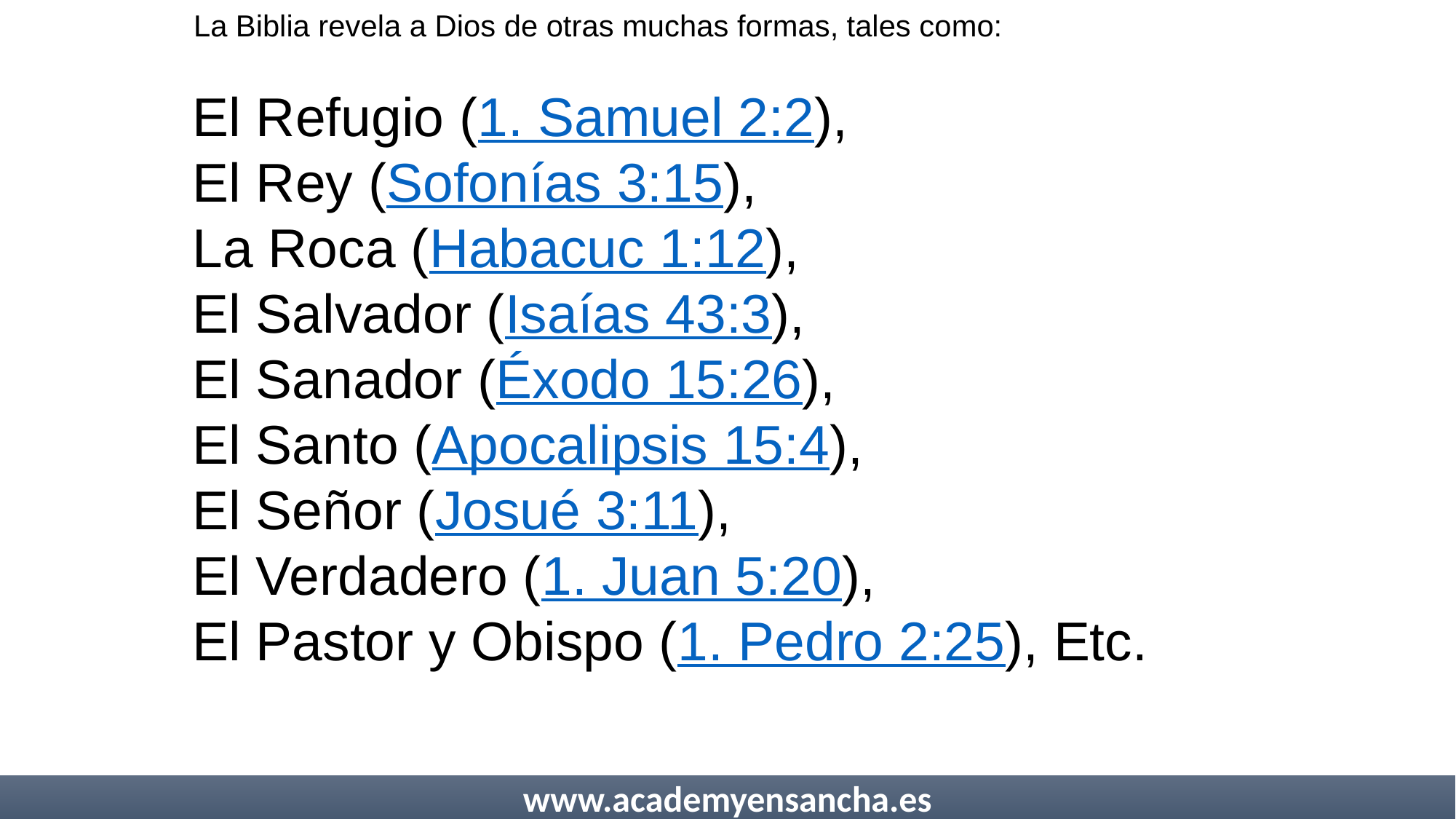

La Biblia revela a Dios de otras muchas formas, tales como:
El Refugio (1. Samuel 2:2),
El Rey (Sofonías 3:15),
La Roca (Habacuc 1:12),
El Salvador (Isaías 43:3),
El Sanador (Éxodo 15:26),
El Santo (Apocalipsis 15:4),
El Señor (Josué 3:11),
El Verdadero (1. Juan 5:20),
El Pastor y Obispo (1. Pedro 2:25), Etc.